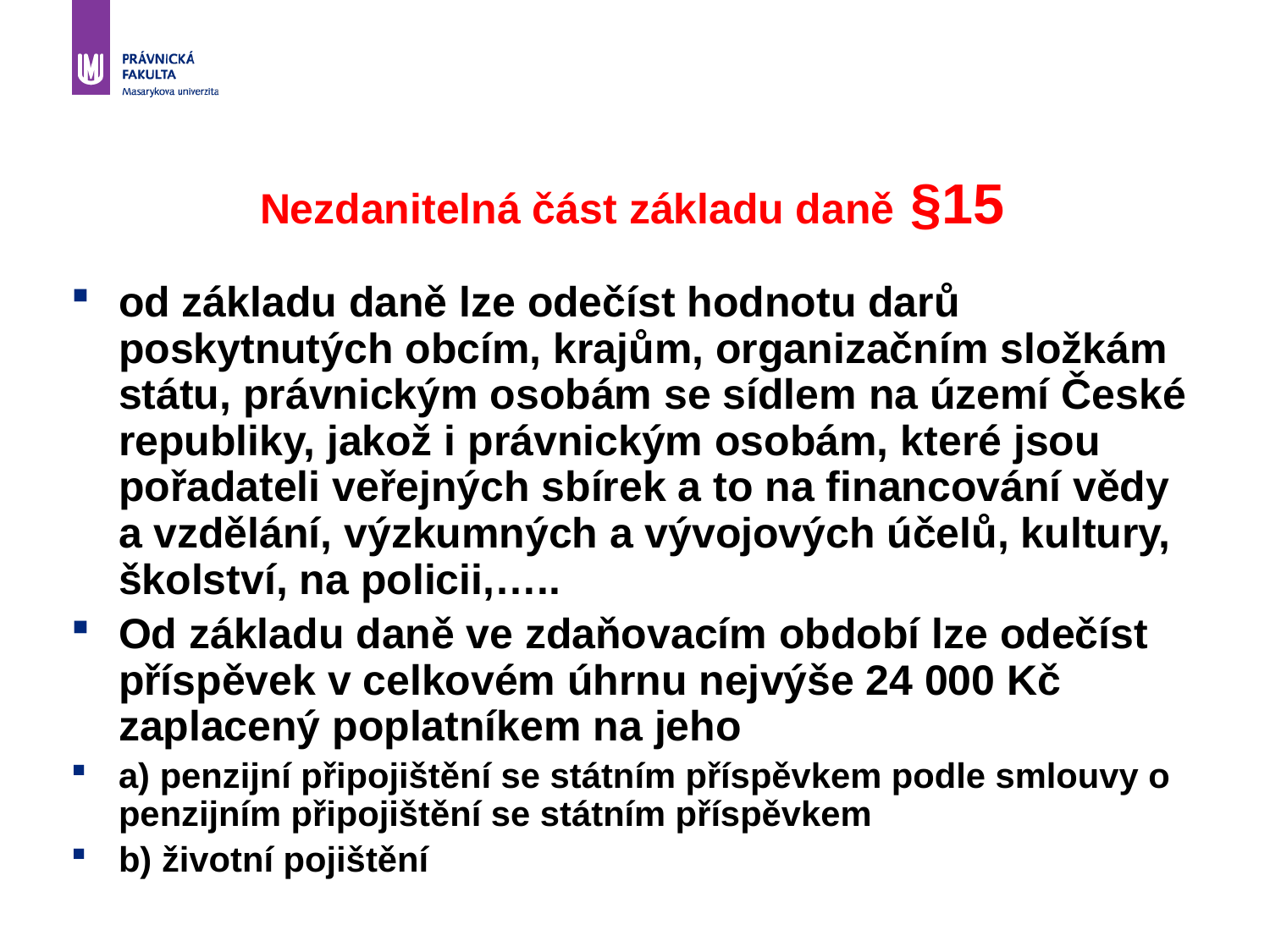

Nezdanitelná část základu daně §15
od základu daně lze odečíst hodnotu darů poskytnutých obcím, krajům, organizačním složkám státu, právnickým osobám se sídlem na území České republiky, jakož i právnickým osobám, které jsou pořadateli veřejných sbírek a to na financování vědy a vzdělání, výzkumných a vývojových účelů, kultury, školství, na policii,…..
Od základu daně ve zdaňovacím období lze odečíst příspěvek v celkovém úhrnu nejvýše 24 000 Kč zaplacený poplatníkem na jeho
a) penzijní připojištění se státním příspěvkem podle smlouvy o penzijním připojištění se státním příspěvkem
b) životní pojištění